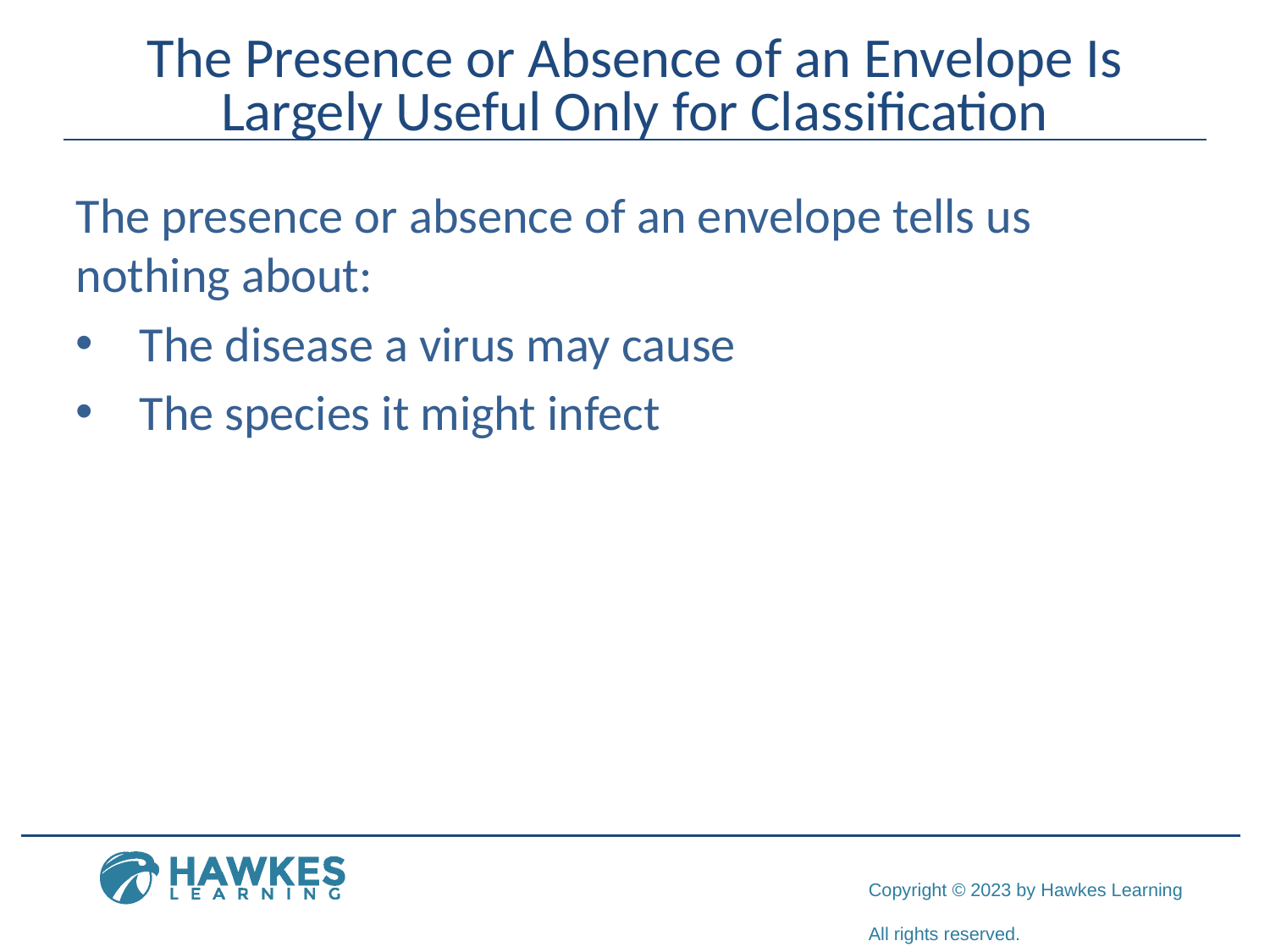

# The Presence or Absence of an Envelope Is Largely Useful Only for Classification
The presence or absence of an envelope tells us nothing about:
The disease a virus may cause
The species it might infect